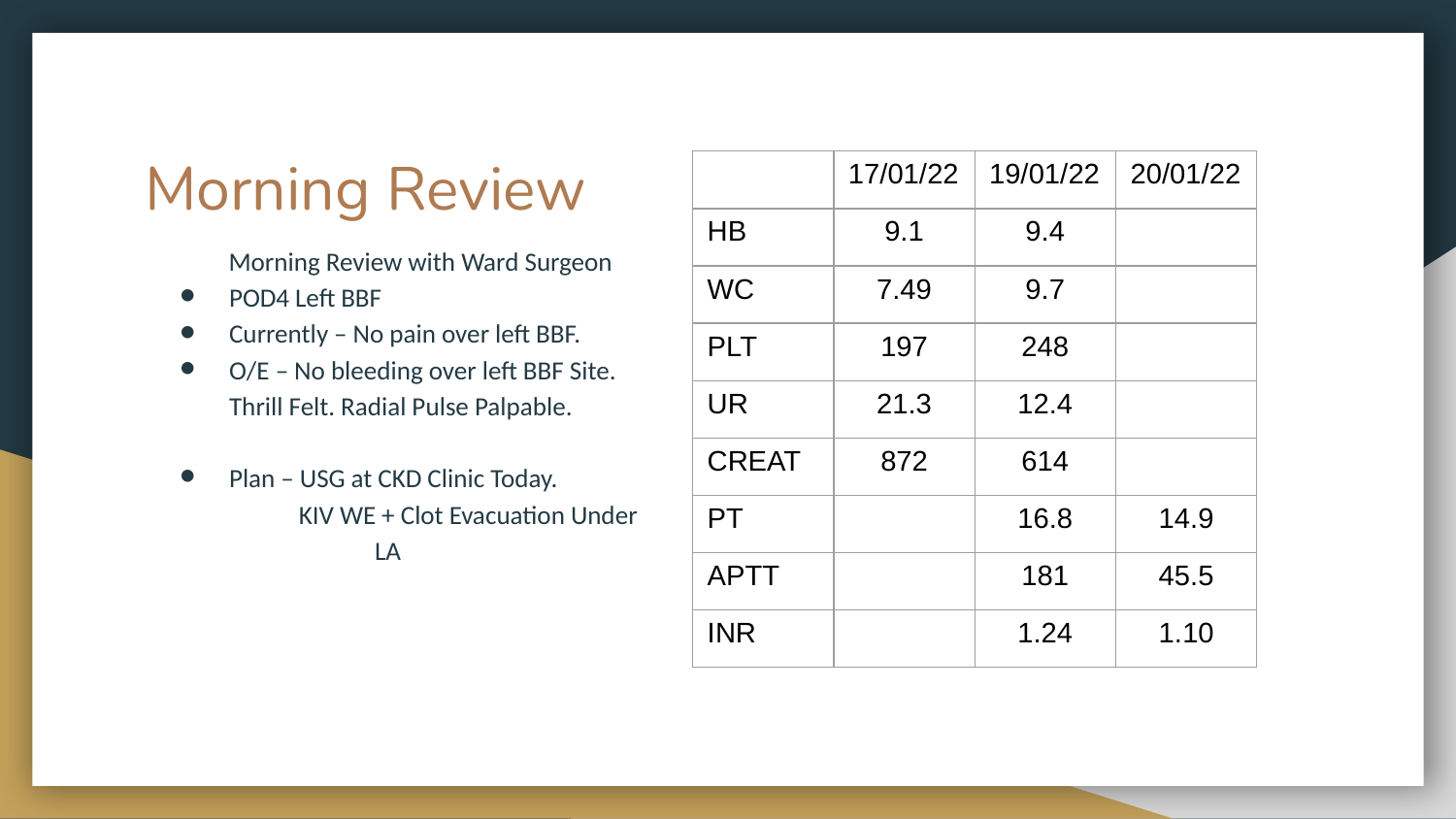

# Morning Review
|  | 17/01/22 | 19/01/22 | 20/01/22 |
| --- | --- | --- | --- |
| HB | 9.1 | 9.4 |  |
| WC | 7.49 | 9.7 |  |
| PLT | 197 | 248 |  |
| UR | 21.3 | 12.4 |  |
| CREAT | 872 | 614 |  |
| PT |  | 16.8 | 14.9 |
| APTT |  | 181 | 45.5 |
| INR |  | 1.24 | 1.10 |
Morning Review with Ward Surgeon
POD4 Left BBF
Currently – No pain over left BBF.
O/E – No bleeding over left BBF Site. Thrill Felt. Radial Pulse Palpable.

Plan – USG at CKD Clinic Today.
            KIV WE + Clot Evacuation Under 	LA